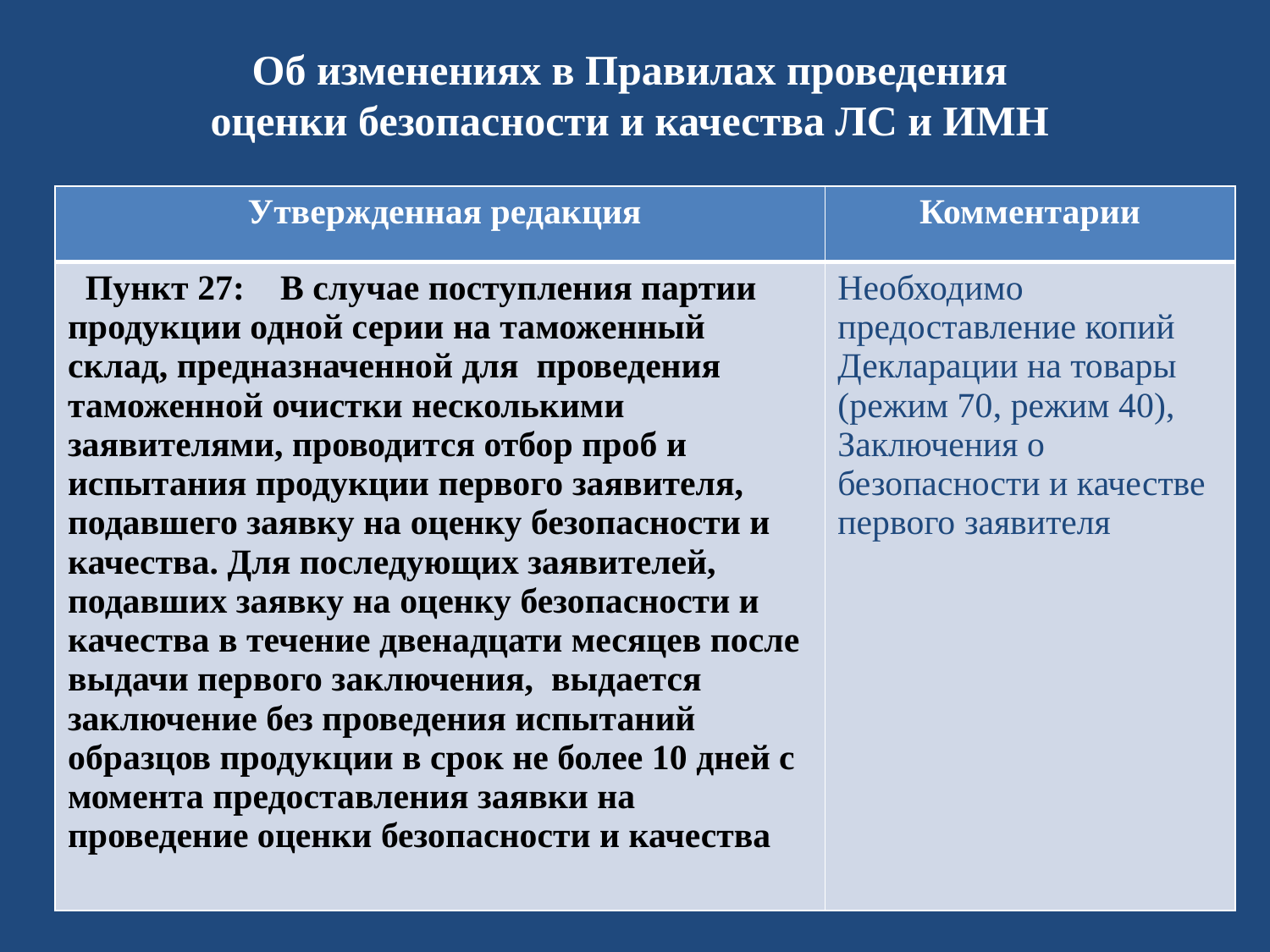

Об изменениях в Правилах проведения
оценки безопасности и качества ЛС и ИМН

| Утвержденная редакция | Комментарии |
| --- | --- |
| Пункт 27: В случае поступления партии продукции одной серии на таможенный склад, предназначенной для проведения таможенной очистки несколькими заявителями, проводится отбор проб и испытания продукции первого заявителя, подавшего заявку на оценку безопасности и качества. Для последующих заявителей, подавших заявку на оценку безопасности и качества в течение двенадцати месяцев после выдачи первого заключения, выдается заключение без проведения испытаний образцов продукции в срок не более 10 дней с момента предоставления заявки на проведение оценки безопасности и качества | Необходимо предоставление копий Декларации на товары (режим 70, режим 40), Заключения о безопасности и качестве первого заявителя |